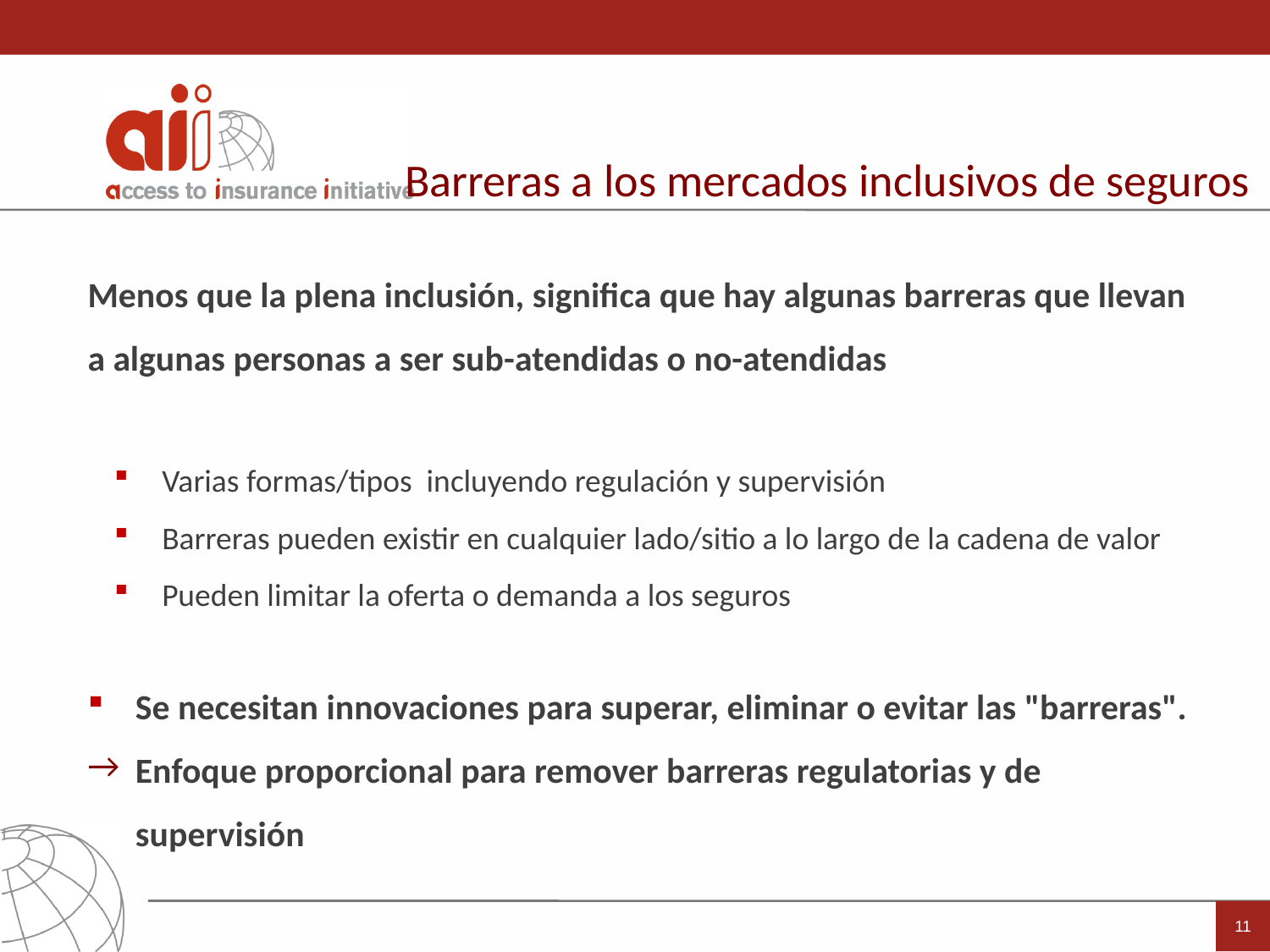

Barreras a los mercados inclusivos de seguros
Menos que la plena inclusión, significa que hay algunas barreras que llevan a algunas personas a ser sub-atendidas o no-atendidas

Varias formas/tipos  incluyendo regulación y supervisión
Barreras pueden existir en cualquier lado/sitio a lo largo de la cadena de valor
Pueden limitar la oferta o demanda a los seguros

Se necesitan innovaciones para superar, eliminar o evitar las "barreras".
Enfoque proporcional para remover barreras regulatorias y de supervisión

11